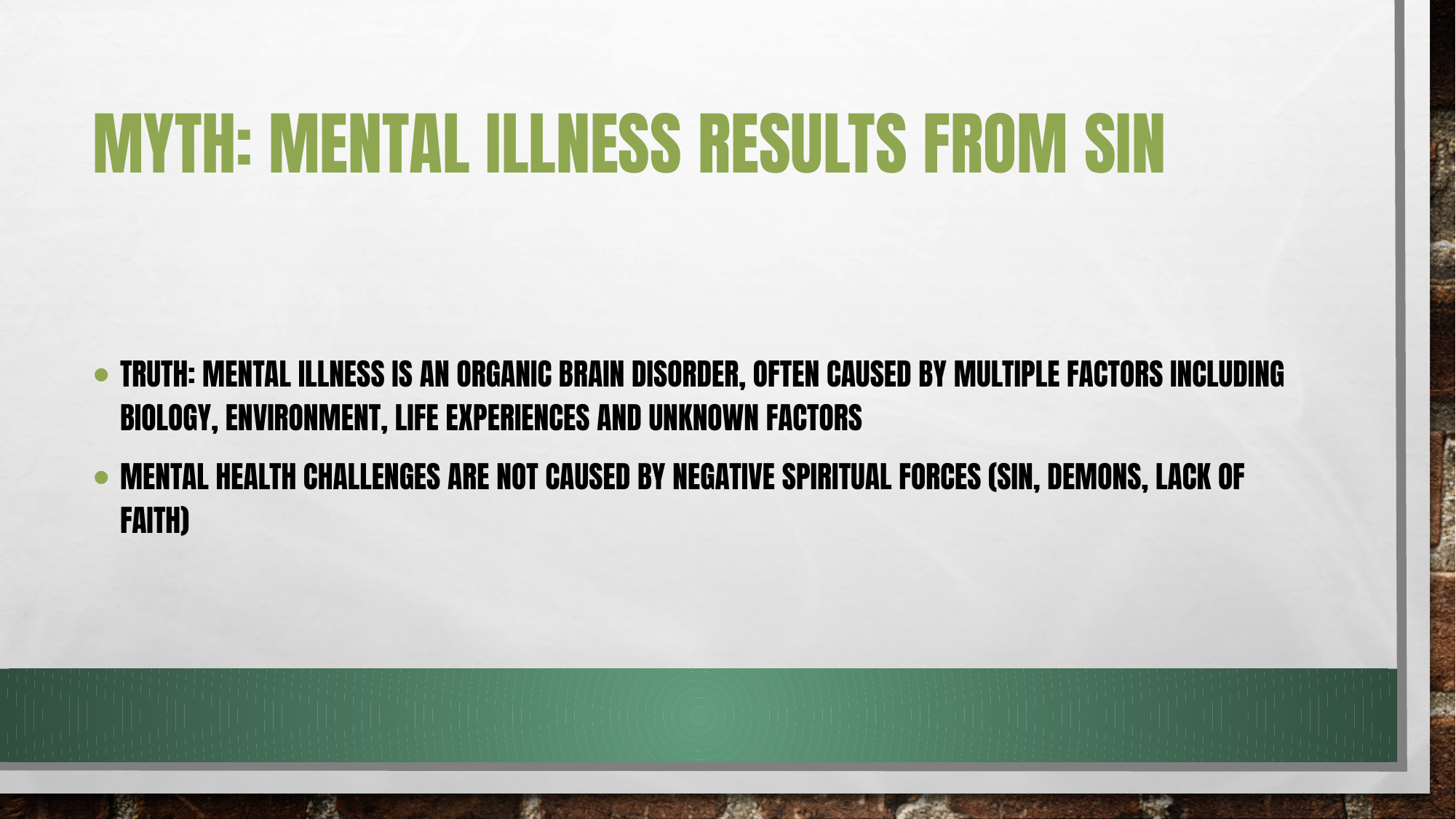

# Myth: mental illness results from sin
Truth: Mental Illness is an organic brain disorder, often caused by multiple factors including biology, environment, Life Experiences and Unknown factors
Mental Health challenges are not caused by negative spiritual forces (sin, demons, lack of faith)